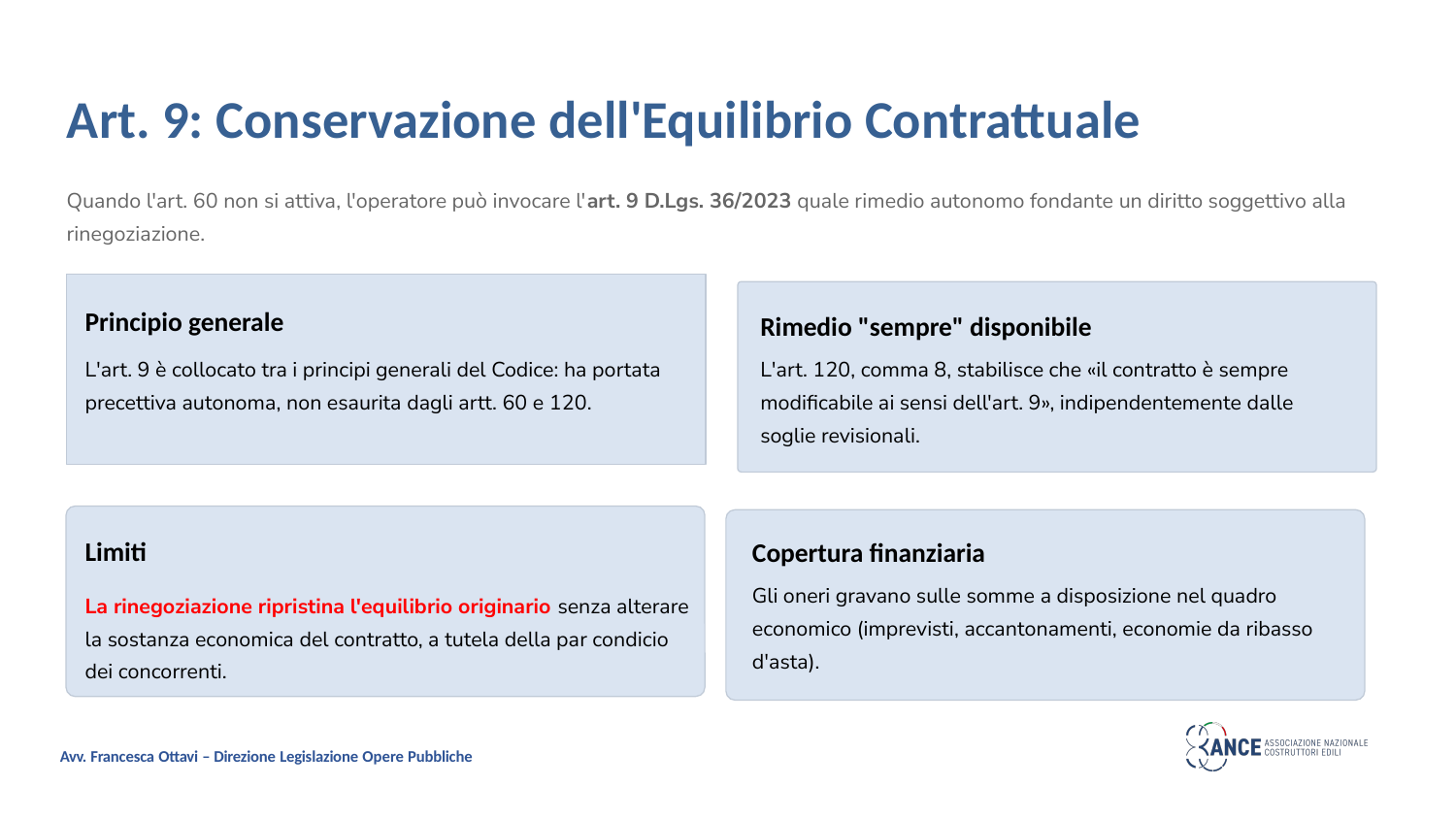

Art. 9: Conservazione dell'Equilibrio Contrattuale
Quando l'art. 60 non si attiva, l'operatore può invocare l'art. 9 D.Lgs. 36/2023 quale rimedio autonomo fondante un diritto soggettivo alla rinegoziazione.

Principio generale
Rimedio "sempre" disponibile
L'art. 9 è collocato tra i principi generali del Codice: ha portata precettiva autonoma, non esaurita dagli artt. 60 e 120.
L'art. 120, comma 8, stabilisce che «il contratto è sempre modificabile ai sensi dell'art. 9», indipendentemente dalle soglie revisionali.

Limiti
Copertura finanziaria
Gli oneri gravano sulle somme a disposizione nel quadro economico (imprevisti, accantonamenti, economie da ribasso d'asta).
La rinegoziazione ripristina l'equilibrio originario senza alterare la sostanza economica del contratto, a tutela della par condicio dei concorrenti.